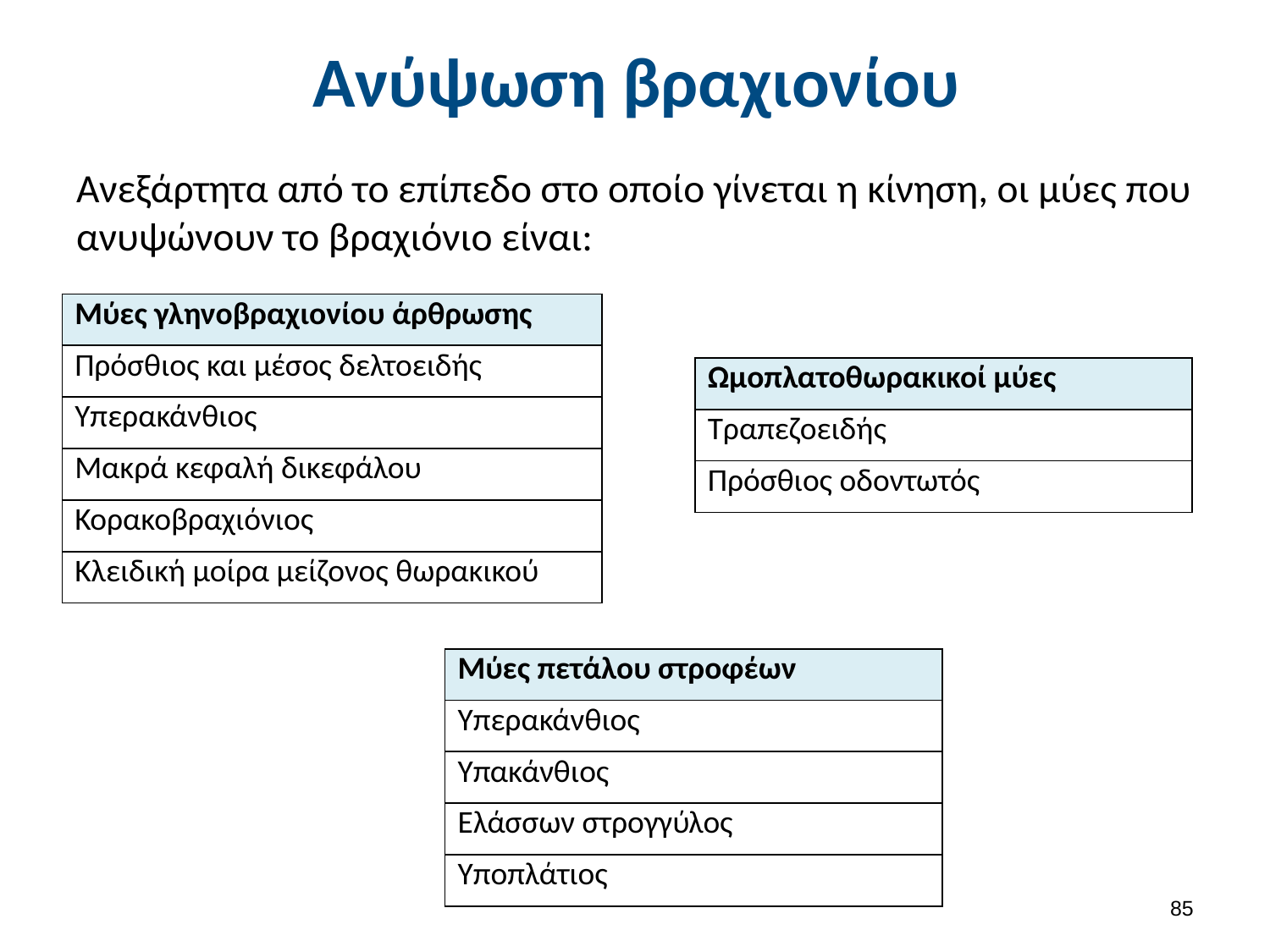

# Ανύψωση βραχιονίου
Ανεξάρτητα από το επίπεδο στο οποίο γίνεται η κίνηση, οι μύες που ανυψώνουν το βραχιόνιο είναι:

| Μύες γληνοβραχιονίου άρθρωσης |
| --- |
| Πρόσθιος και μέσος δελτοειδής |
| Υπερακάνθιος |
| Μακρά κεφαλή δικεφάλου |
| Κορακοβραχιόνιος |
| Κλειδική μοίρα μείζονος θωρακικού |
| Ωμοπλατοθωρακικοί μύες |
| --- |
| Τραπεζοειδής |
| Πρόσθιος οδοντωτός |
| Μύες πετάλου στροφέων |
| --- |
| Υπερακάνθιος |
| Υπακάνθιος |
| Ελάσσων στρογγύλος |
| Υποπλάτιος |
85